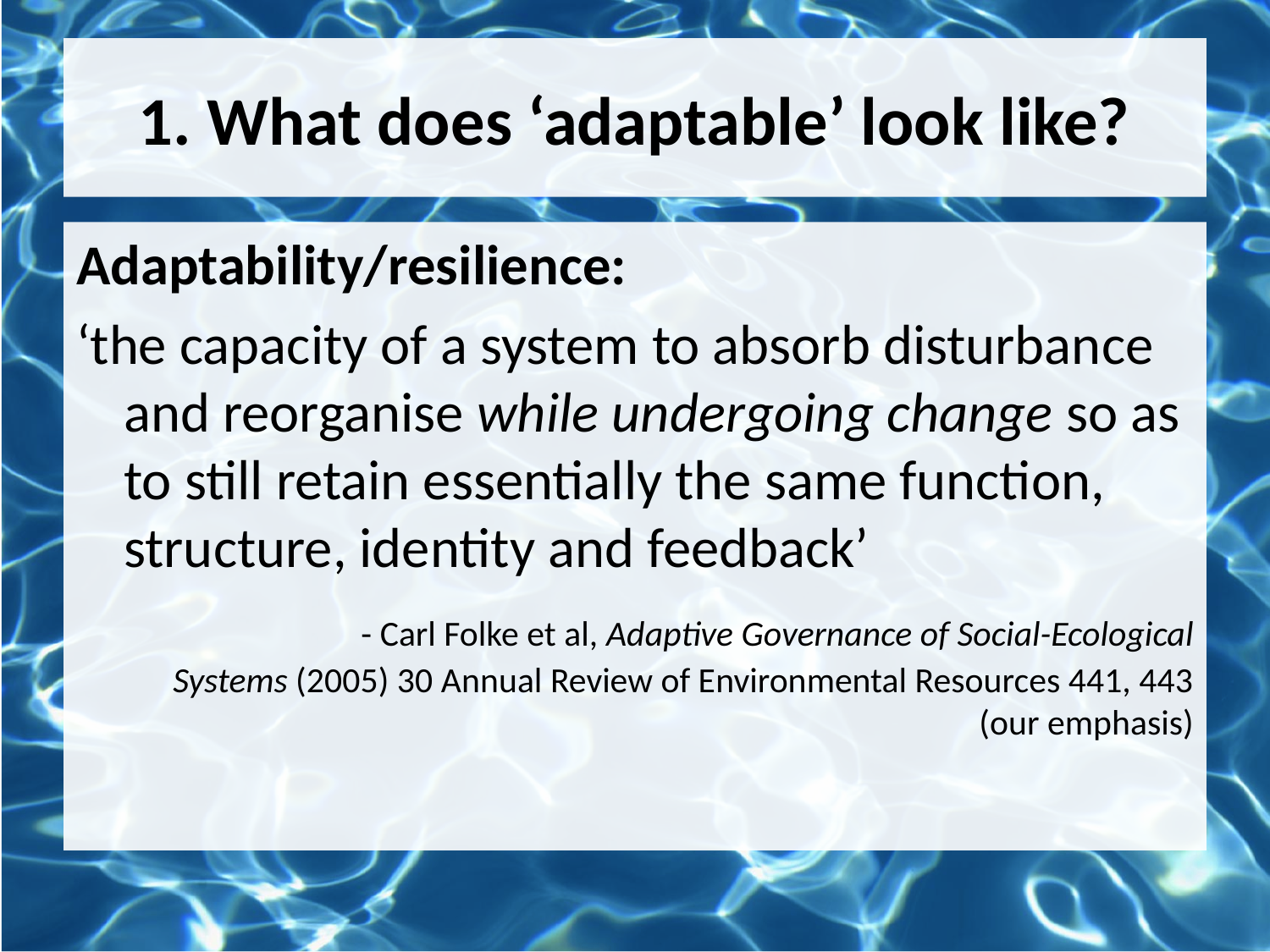

# 1. What does ‘adaptable’ look like?
Adaptability/resilience:
‘the capacity of a system to absorb disturbance and reorganise while undergoing change so as to still retain essentially the same function, structure, identity and feedback’
		- Carl Folke et al, Adaptive Governance of Social-Ecological Systems (2005) 30 Annual Review of Environmental Resources 441, 443 (our emphasis)